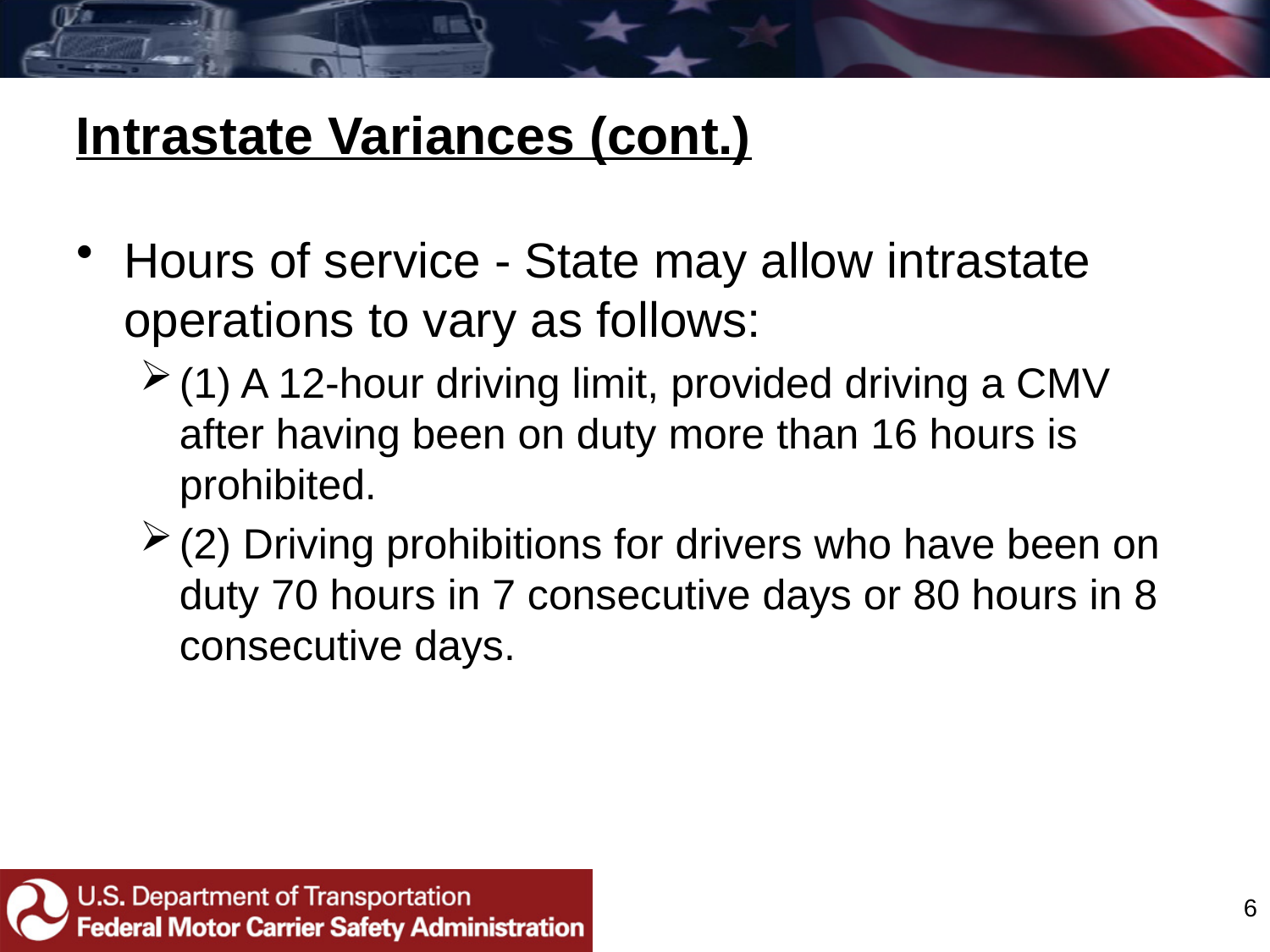

# Intrastate Variances (cont.)
Hours of service - State may allow intrastate operations to vary as follows:
(1) A 12-hour driving limit, provided driving a CMV after having been on duty more than 16 hours is prohibited.
(2) Driving prohibitions for drivers who have been on duty 70 hours in 7 consecutive days or 80 hours in 8 consecutive days.

6